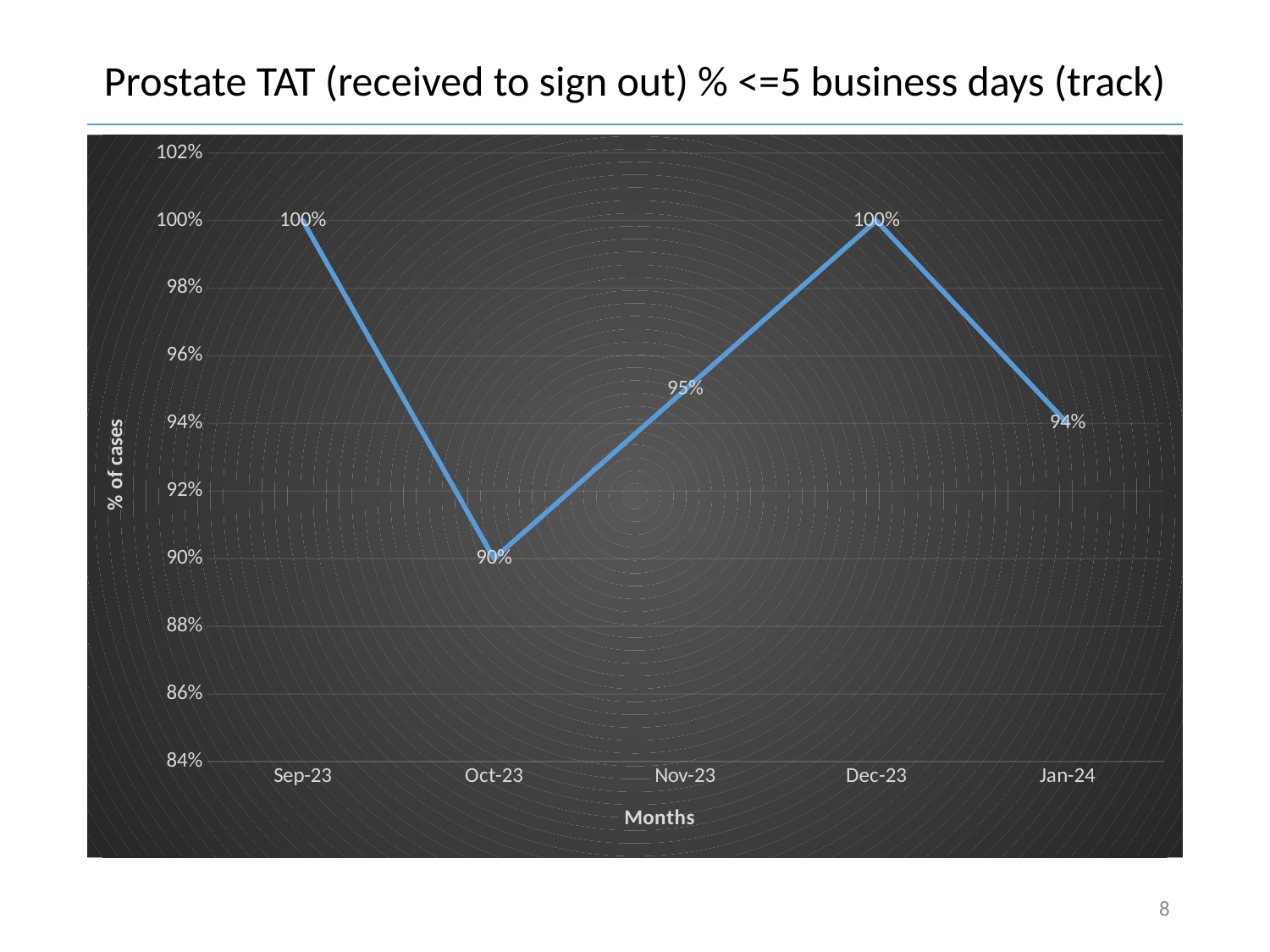

# Prostate TAT (received to sign out) % <=5 business days (track)

### Chart

| Category |  |
|---|---|
| 45170 | 1.0 |
| 45200 | 0.9 |
| 45231 | 0.95 |
| 45261 | 1.0 |
| 45292 | 0.94 |
8